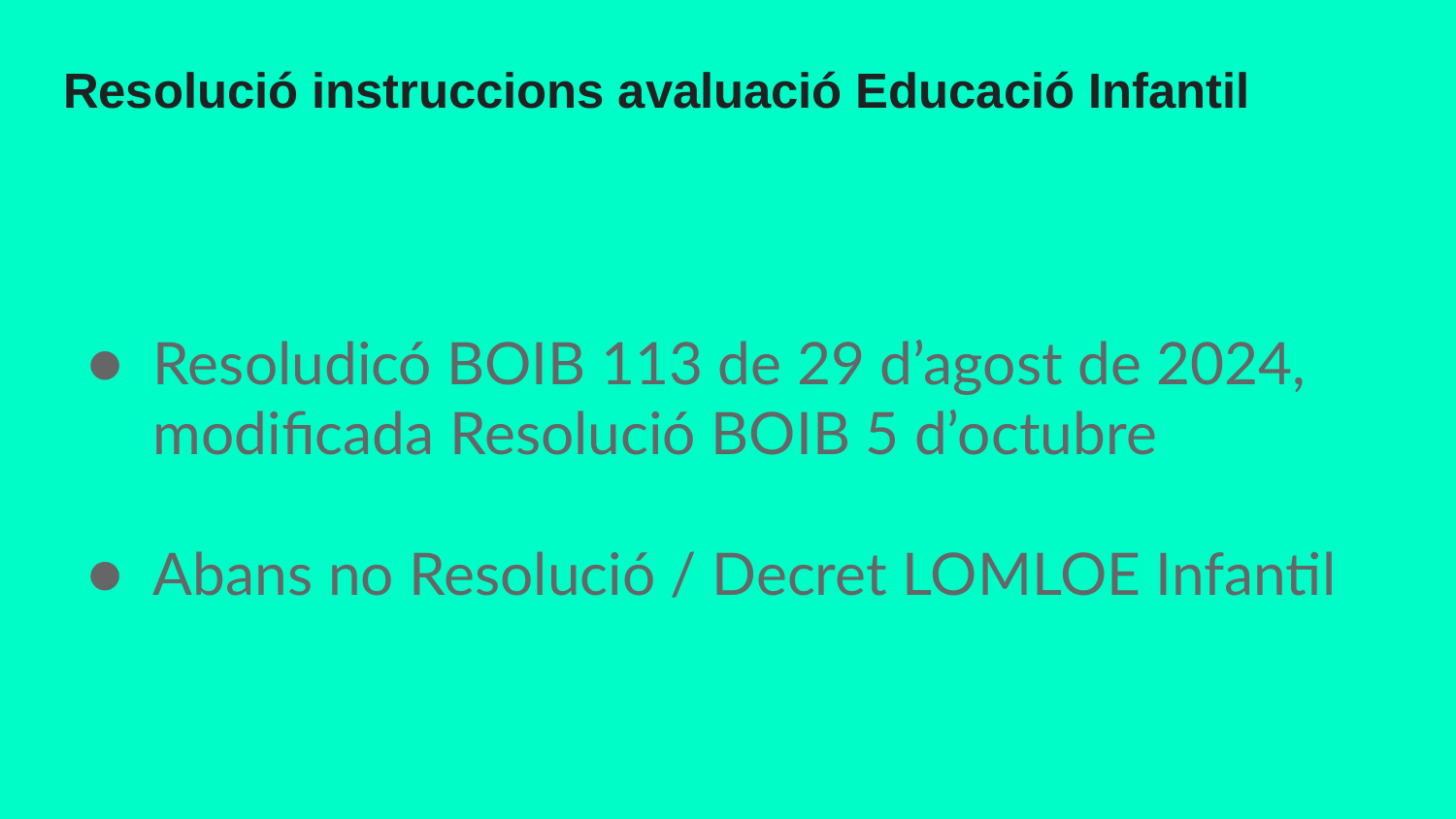

# Resolució instruccions avaluació Educació Infantil
Resoludicó BOIB 113 de 29 d’agost de 2024, modificada Resolució BOIB 5 d’octubre

Abans no Resolució / Decret LOMLOE Infantil